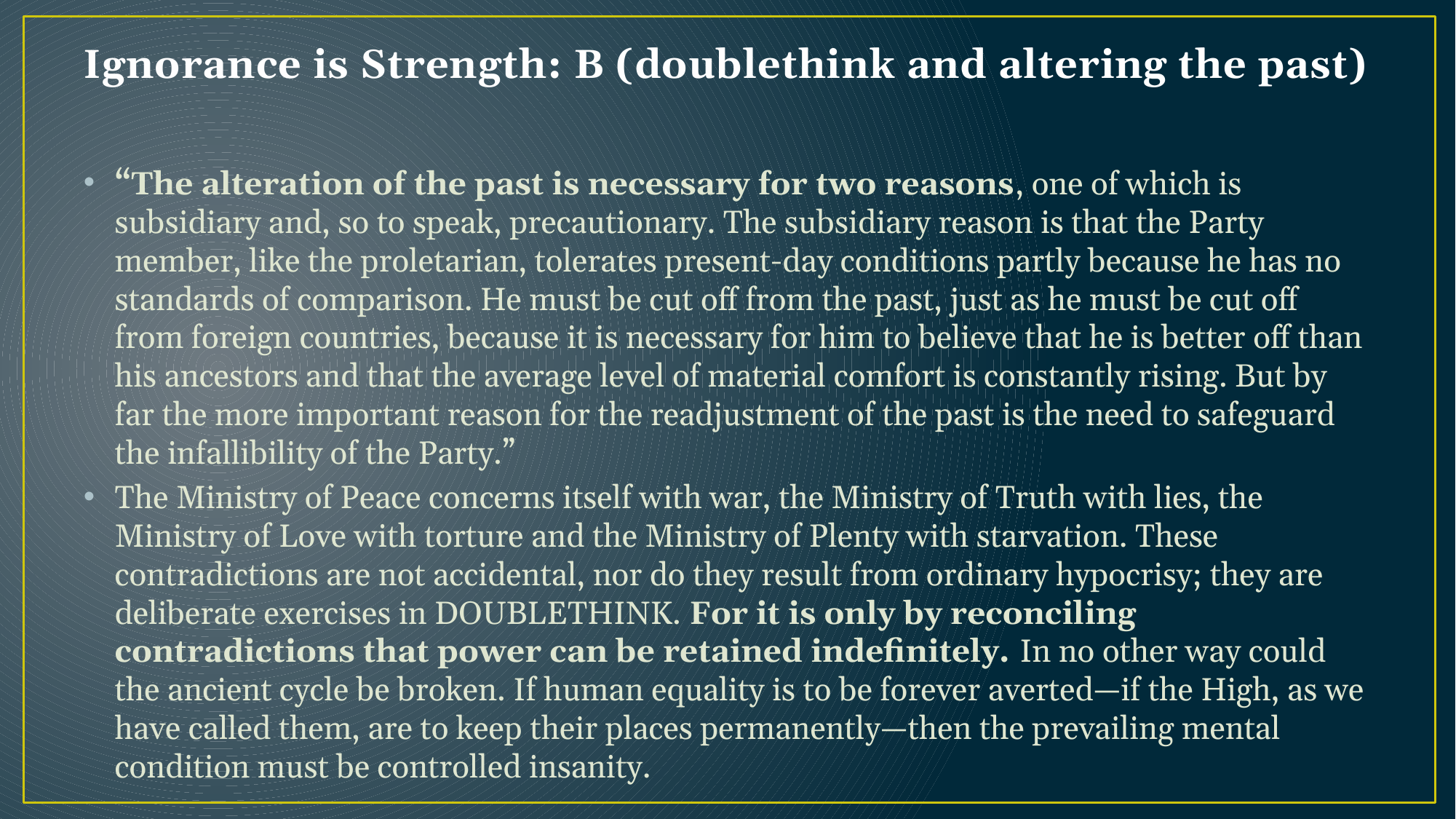

# Ignorance is Strength: B (doublethink and altering the past)
“The alteration of the past is necessary for two reasons, one of which is subsidiary and, so to speak, precautionary. The subsidiary reason is that the Party member, like the proletarian, tolerates present-day conditions partly because he has no standards of comparison. He must be cut off from the past, just as he must be cut off from foreign countries, because it is necessary for him to believe that he is better off than his ancestors and that the average level of material comfort is constantly rising. But by far the more important reason for the readjustment of the past is the need to safeguard the infallibility of the Party.”
The Ministry of Peace concerns itself with war, the Ministry of Truth with lies, the Ministry of Love with torture and the Ministry of Plenty with starvation. These contradictions are not accidental, nor do they result from ordinary hypocrisy; they are deliberate exercises in DOUBLETHINK. For it is only by reconciling contradictions that power can be retained indefinitely. In no other way could the ancient cycle be broken. If human equality is to be forever averted—if the High, as we have called them, are to keep their places permanently—then the prevailing mental condition must be controlled insanity.